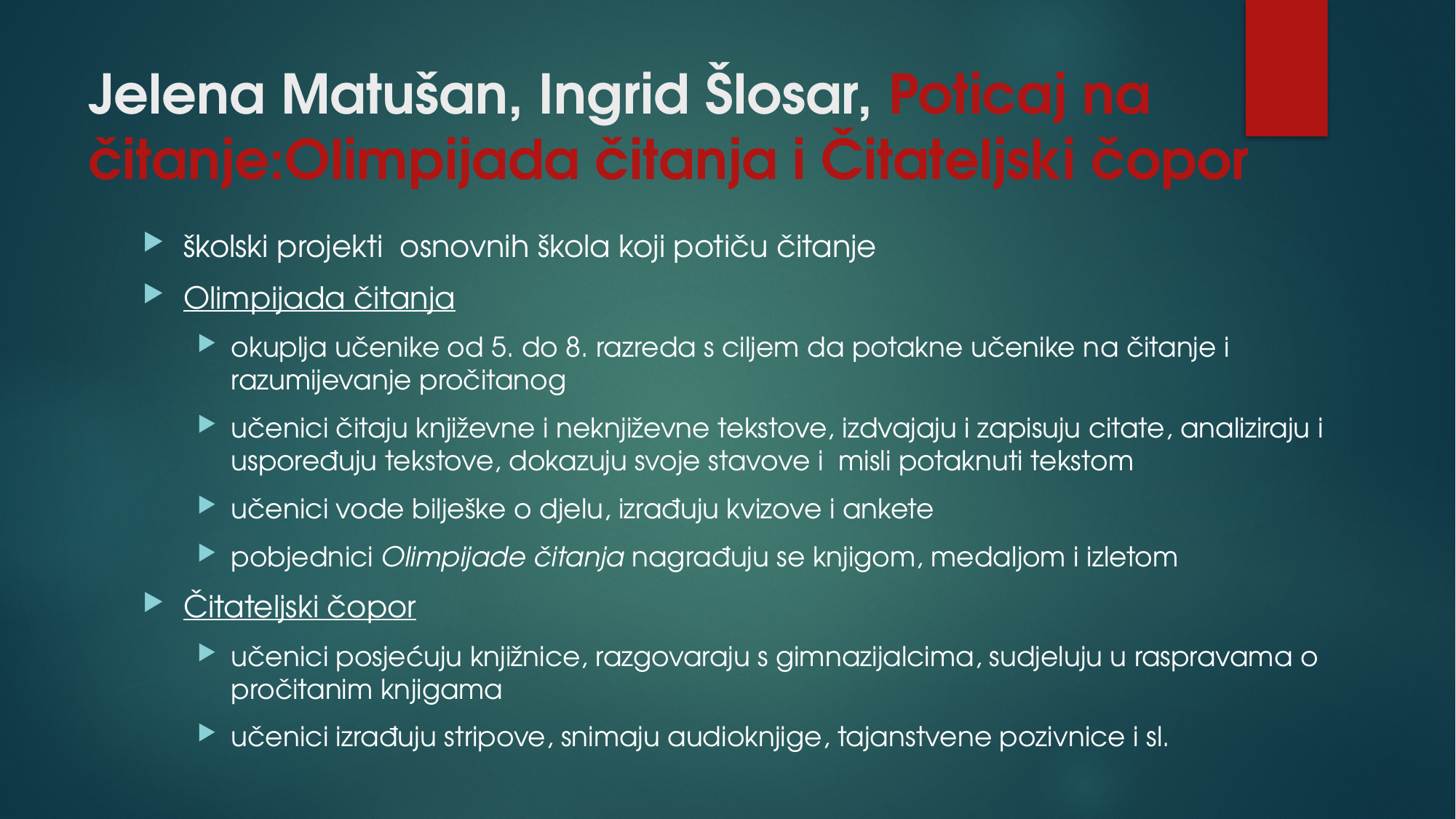

# Jelena Matušan, Ingrid Šlosar, Poticaj na čitanje:Olimpijada čitanja i Čitateljski čopor
školski projekti  osnovnih škola koji potiču čitanje
Olimpijada čitanja
okuplja učenike od 5. do 8. razreda s ciljem da potakne učenike na čitanje i razumijevanje pročitanog
učenici čitaju književne i neknjiževne tekstove, izdvajaju i zapisuju citate, analiziraju i uspoređuju tekstove, dokazuju svoje stavove i  misli potaknuti tekstom
učenici vode bilješke o djelu, izrađuju kvizove i ankete
pobjednici Olimpijade čitanja nagrađuju se knjigom, medaljom i izletom
Čitateljski čopor
učenici posjećuju knjižnice, razgovaraju s gimnazijalcima, sudjeluju u raspravama o pročitanim knjigama
učenici izrađuju stripove, snimaju audioknjige, tajanstvene pozivnice i sl.